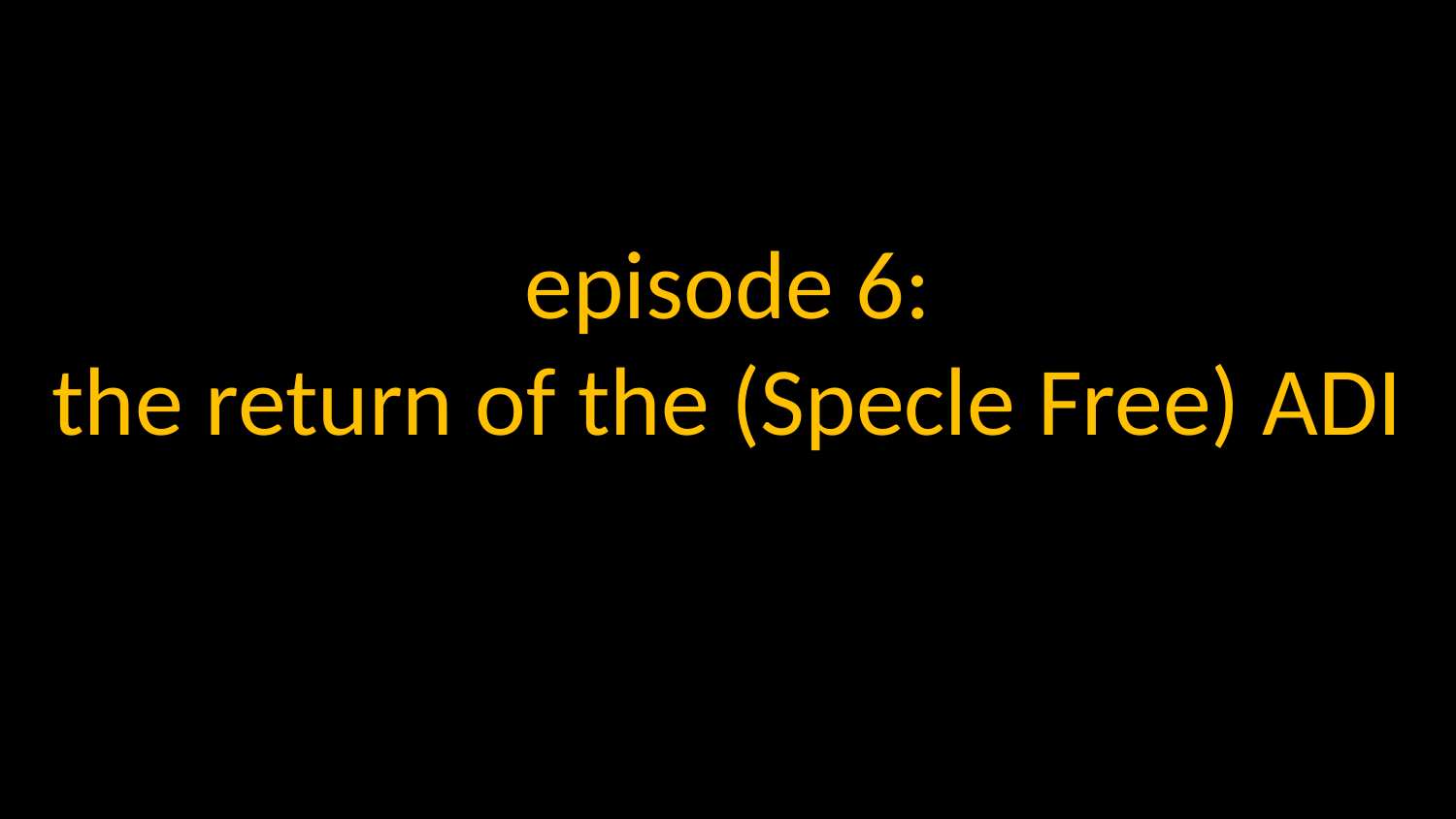

episode 6:
the return of the (Specle Free) ADI